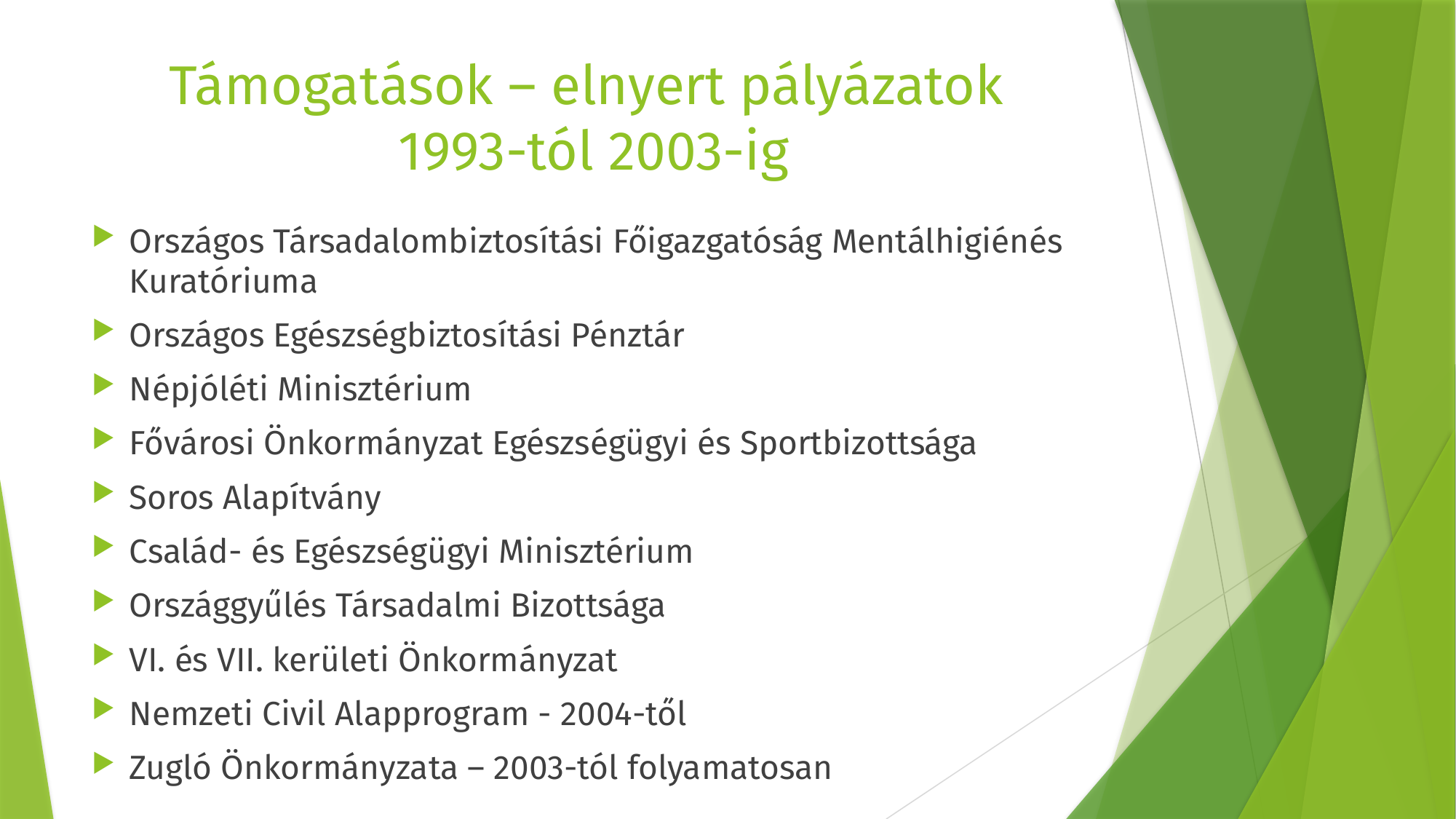

# Támogatások – elnyert pályázatok 1993-tól 2003-ig
Országos Társadalombiztosítási Főigazgatóság Mentálhigiénés Kuratóriuma
Országos Egészségbiztosítási Pénztár
Népjóléti Minisztérium
Fővárosi Önkormányzat Egészségügyi és Sportbizottsága
Soros Alapítvány
Család- és Egészségügyi Minisztérium
Országgyűlés Társadalmi Bizottsága
VI. és VII. kerületi Önkormányzat
Nemzeti Civil Alapprogram - 2004-től
Zugló Önkormányzata – 2003-tól folyamatosan